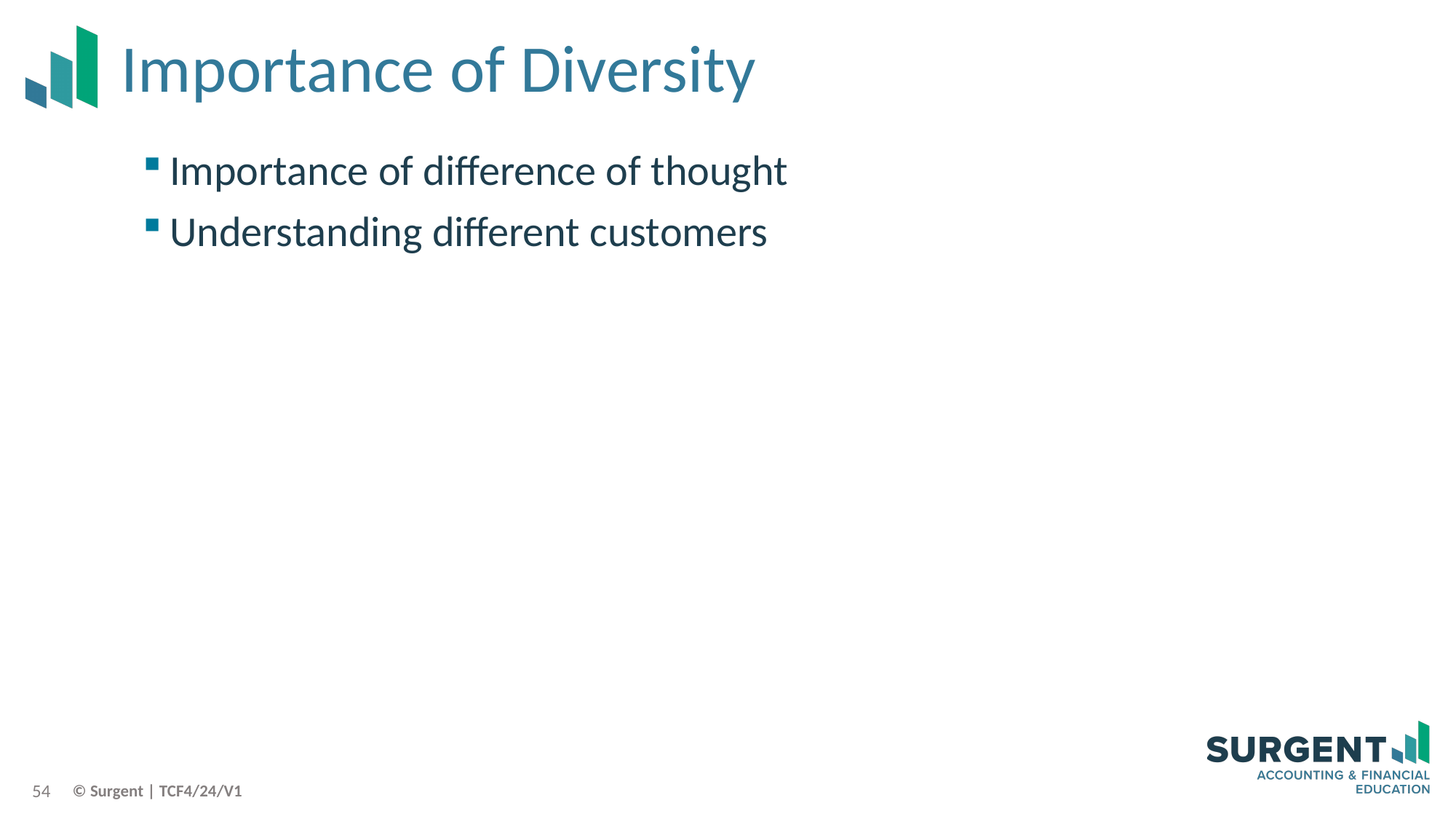

# Importance of Diversity
Importance of difference of thought
Understanding different customers

54
© Surgent | TCF4/24/V1